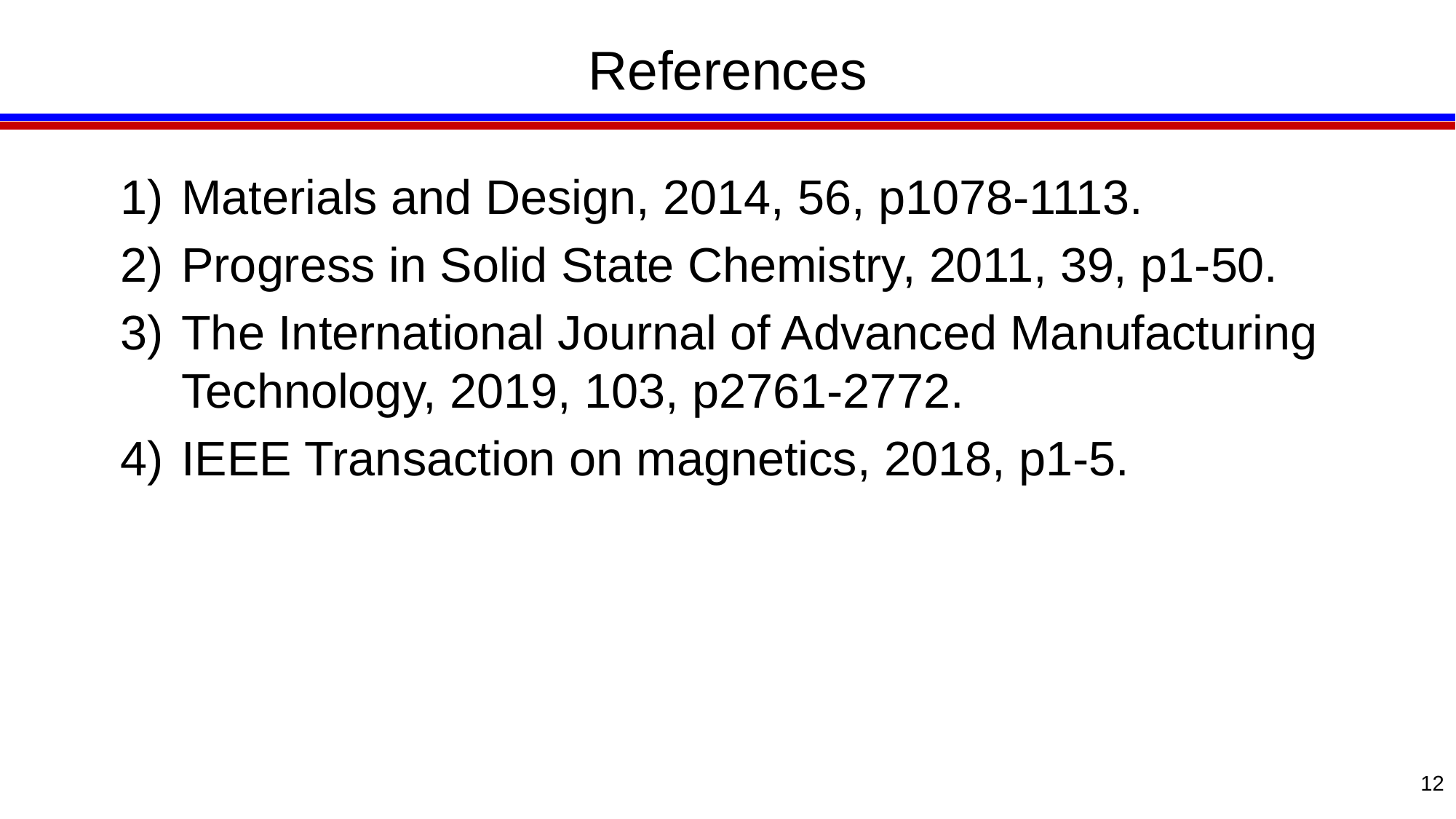

# References
Materials and Design, 2014, 56, p1078-1113.
Progress in Solid State Chemistry, 2011, 39, p1-50.
The International Journal of Advanced Manufacturing Technology, 2019, 103, p2761-2772.
IEEE Transaction on magnetics, 2018, p1-5.
12